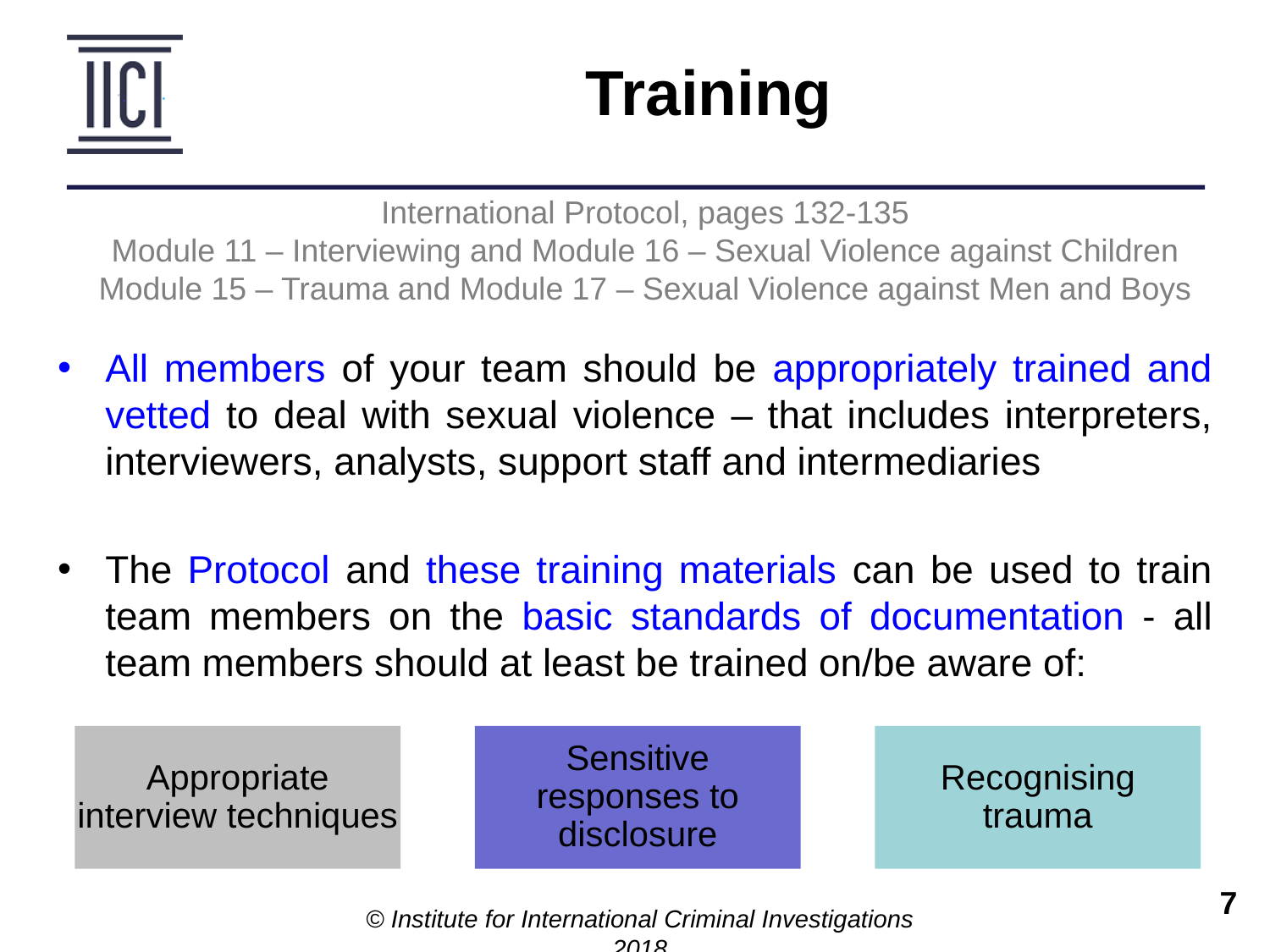

Training
International Protocol, pages 132-135
Module 11 – Interviewing and Module 16 – Sexual Violence against Children
Module 15 – Trauma and Module 17 – Sexual Violence against Men and Boys

All members of your team should be appropriately trained and vetted to deal with sexual violence – that includes interpreters, interviewers, analysts, support staff and intermediaries

The Protocol and these training materials can be used to train team members on the basic standards of documentation - all team members should at least be trained on/be aware of:

Appropriate interview techniques
Sensitive responses to disclosure
Recognising trauma

© Institute for International Criminal Investigations 2018
 	7